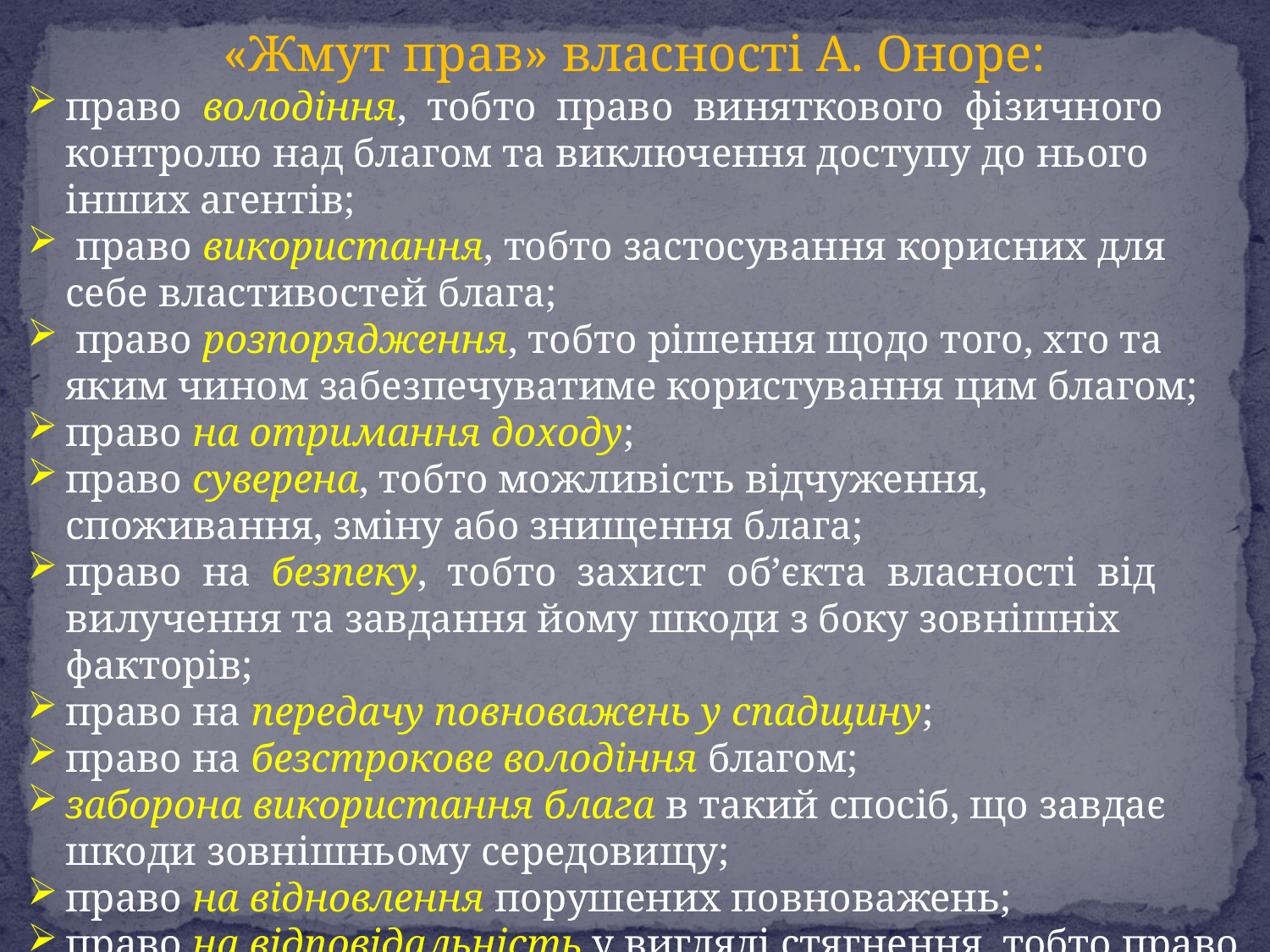

«Жмут прав» власності А. Оноре:
право  володіння,  тобто  право  виняткового  фізичного  контролю над благом та виключення доступу до нього інших агентів;
 право використання, тобто застосування корисних для себе властивостей блага;
 право розпорядження, тобто рішення щодо того, хто та яким чином забезпечуватиме користування цим благом;
право на отримання доходу;
право суверена, тобто можливість відчуження, споживання, зміну або знищення блага;
право  на  безпеку,  тобто  захист  об’єкта  власності  від  вилучення та завдання йому шкоди з боку зовнішніх факторів;
право на передачу повноважень у спадщину;
право на безстрокове володіння благом;
заборона використання блага в такий спосіб, що завдає шкоди зовнішньому середовищу;
право на відновлення порушених повноважень;
право на відповідальність у вигляді стягнення, тобто право на можливість стягнення блага на сплату боргу.